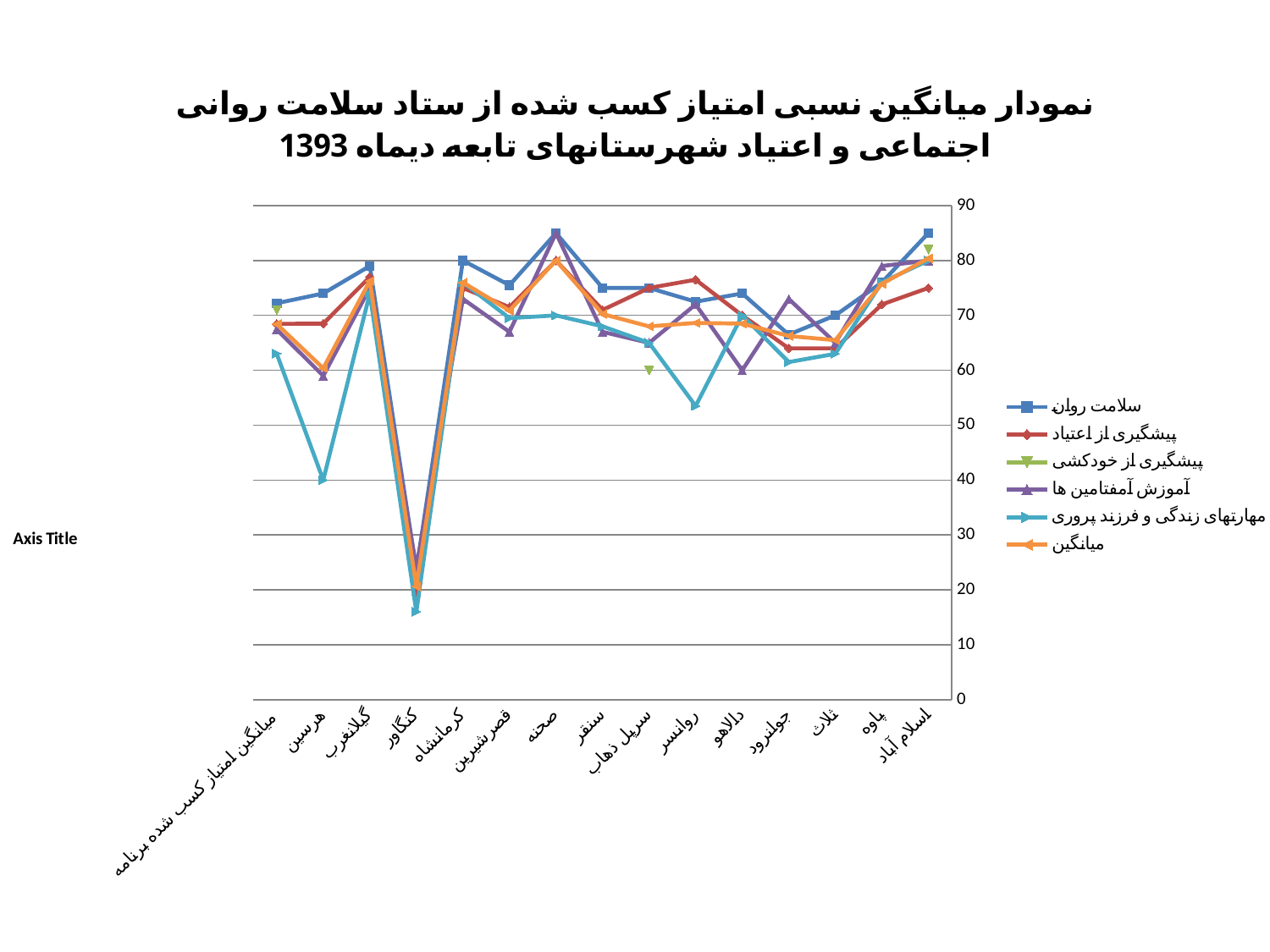

### Chart: نمودار میانگین نسبی امتیاز کسب شده از ستاد سلامت روانی اجتماعی و اعتیاد شهرستانهای تابعه دیماه 1393

| Category | سلامت روان | پیشگیری از اعتیاد | پیشگیری از خودکشی | آموزش آمفتامین ها | مهارتهای زندگی و فرزند پروری | میانگین |
|---|---|---|---|---|---|---|
| اسلام آباد | 85.0 | 75.0 | 82.0 | 80.0 | 80.0 | 80.4 |
| پاوه | 76.0 | 72.0 | None | 79.0 | 76.0 | 75.75 |
| ثلاث | 70.0 | 64.0 | None | 65.0 | 63.0 | 65.5 |
| جوانرود | 66.5 | 64.0 | None | 73.0 | 61.5 | 66.25 |
| دالاهو | 74.0 | 70.0 | None | 60.0 | 70.0 | 68.5 |
| روانسر | 72.5 | 76.5 | None | 72.0 | 53.5 | 68.625 |
| سرپل ذهاب | 75.0 | 75.0 | 60.0 | 65.0 | 65.0 | 68.0 |
| سنقر | 75.0 | 71.0 | None | 67.0 | 68.0 | 70.25 |
| صحنه | 85.0 | 80.0 | None | 85.0 | 70.0 | 80.0 |
| قصرشیرین | 75.5 | 71.5 | None | 67.0 | 69.5 | 70.875 |
| کرمانشاه | 80.0 | 75.0 | None | 73.0 | 76.0 | 76.0 |
| کنگاور | 23.5 | 19.0 | None | 24.0 | 16.0 | 20.625 |
| گیلانغرب | 79.0 | 77.0 | None | 75.0 | 74.0 | 76.25 |
| هرسین | 74.0 | 68.5 | None | 59.0 | 40.0 | 60.375 |
| میانگین امتیاز کسب شده برنامه  | 72.21428571428571 | 68.46428571428571 | 71.0 | 67.42857142857143 | 63.035714285714285 | 68.42857142857142 |